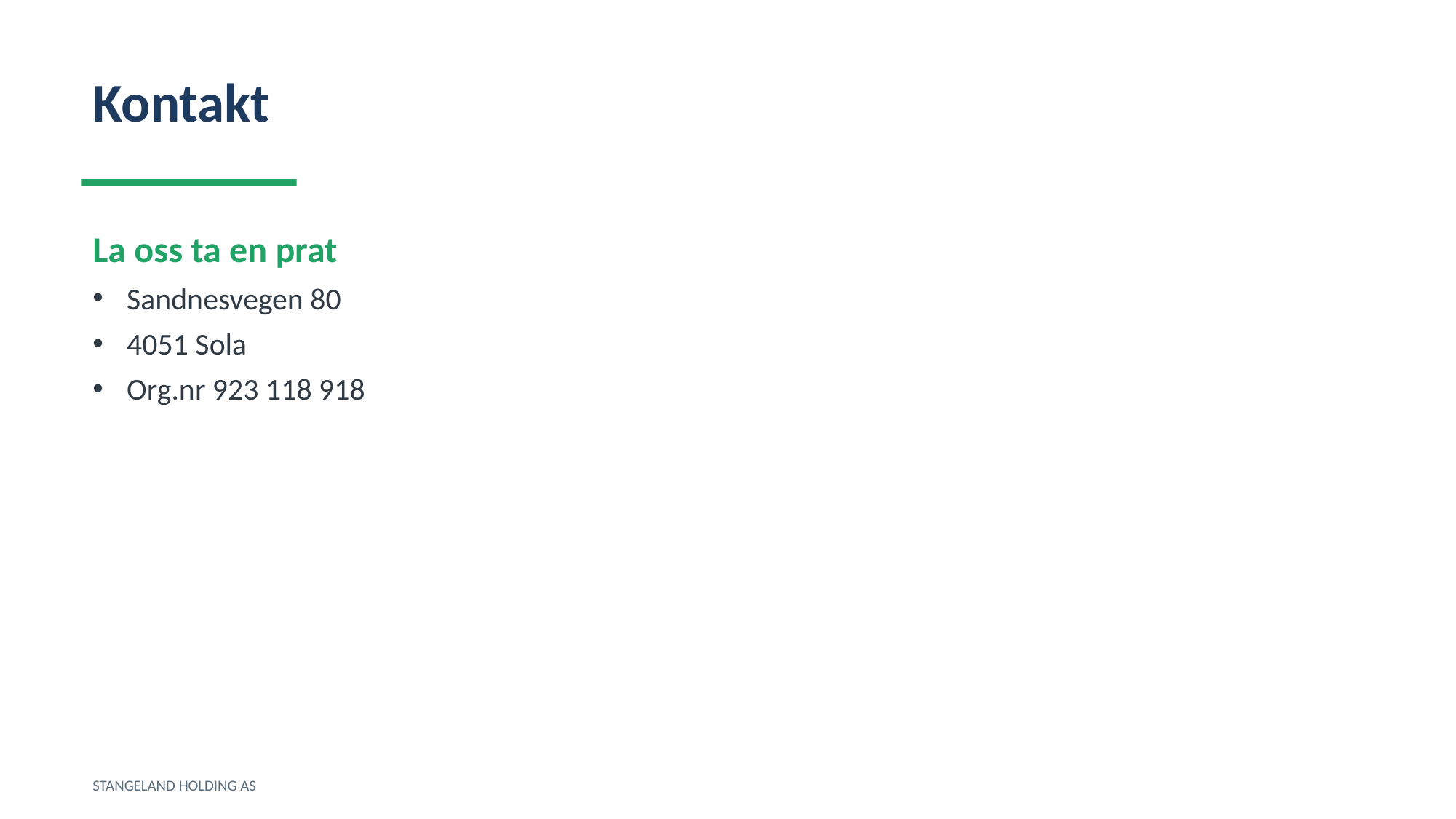

Kontakt

La oss ta en prat
Sandnesvegen 80
4051 Sola
Org.nr 923 118 918
STANGELAND HOLDING AS